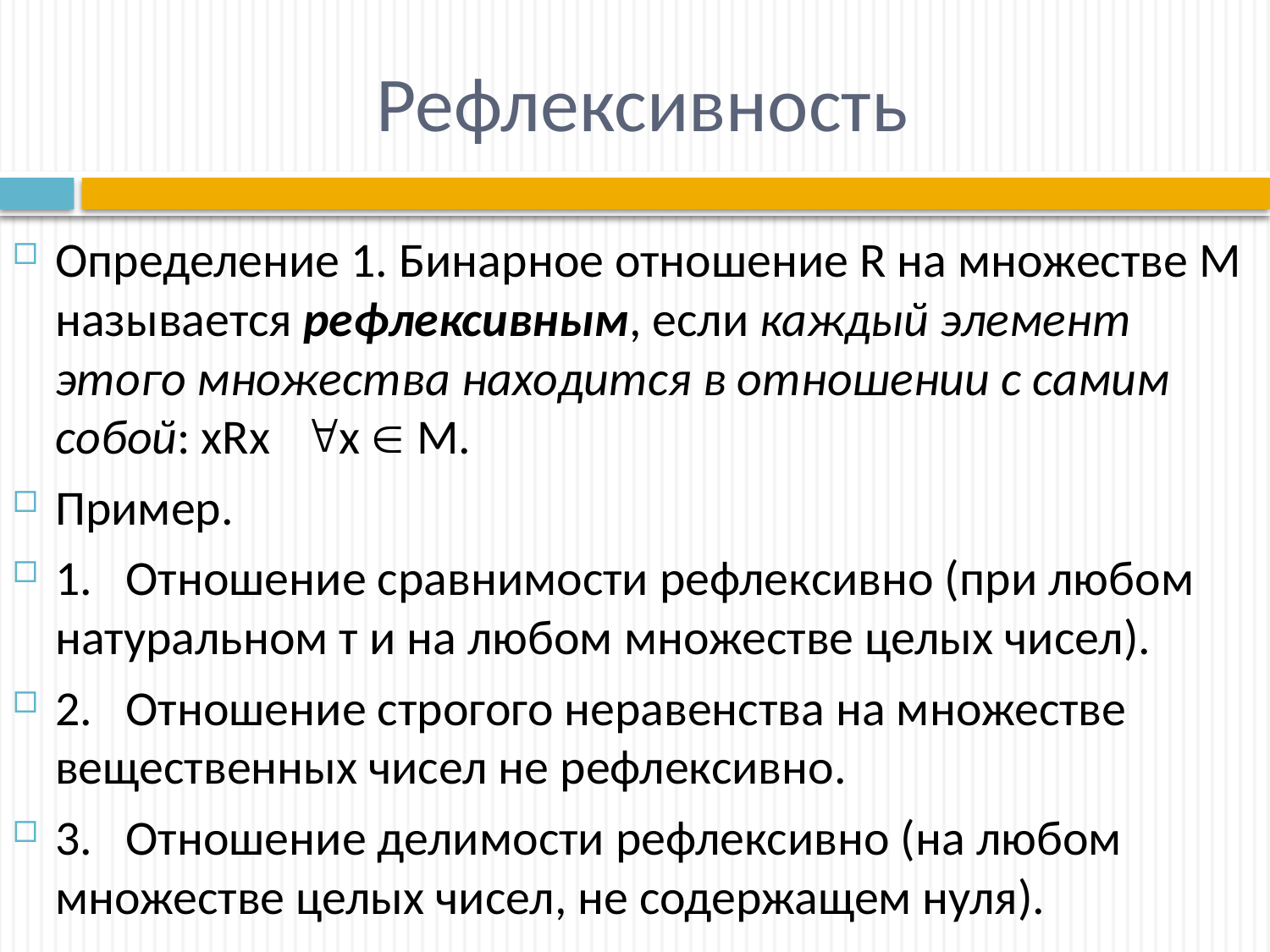

# Рефлексивность
Определение 1. Бинарное отношение R на множестве М называется рефлексивным, если каждый элемент этого множества находится в отношении с самим собой: xRx   ∀х ∈ М.
Пример.
1.   Отношение сравнимости рефлексивно (при любом натуральном т и на любом множестве целых чисел).
2.   Отношение строгого неравенства на множестве вещественных чисел не рефлексивно.
3.   Отношение делимости рефлексивно (на любом множестве целых чисел, не содержащем нуля).